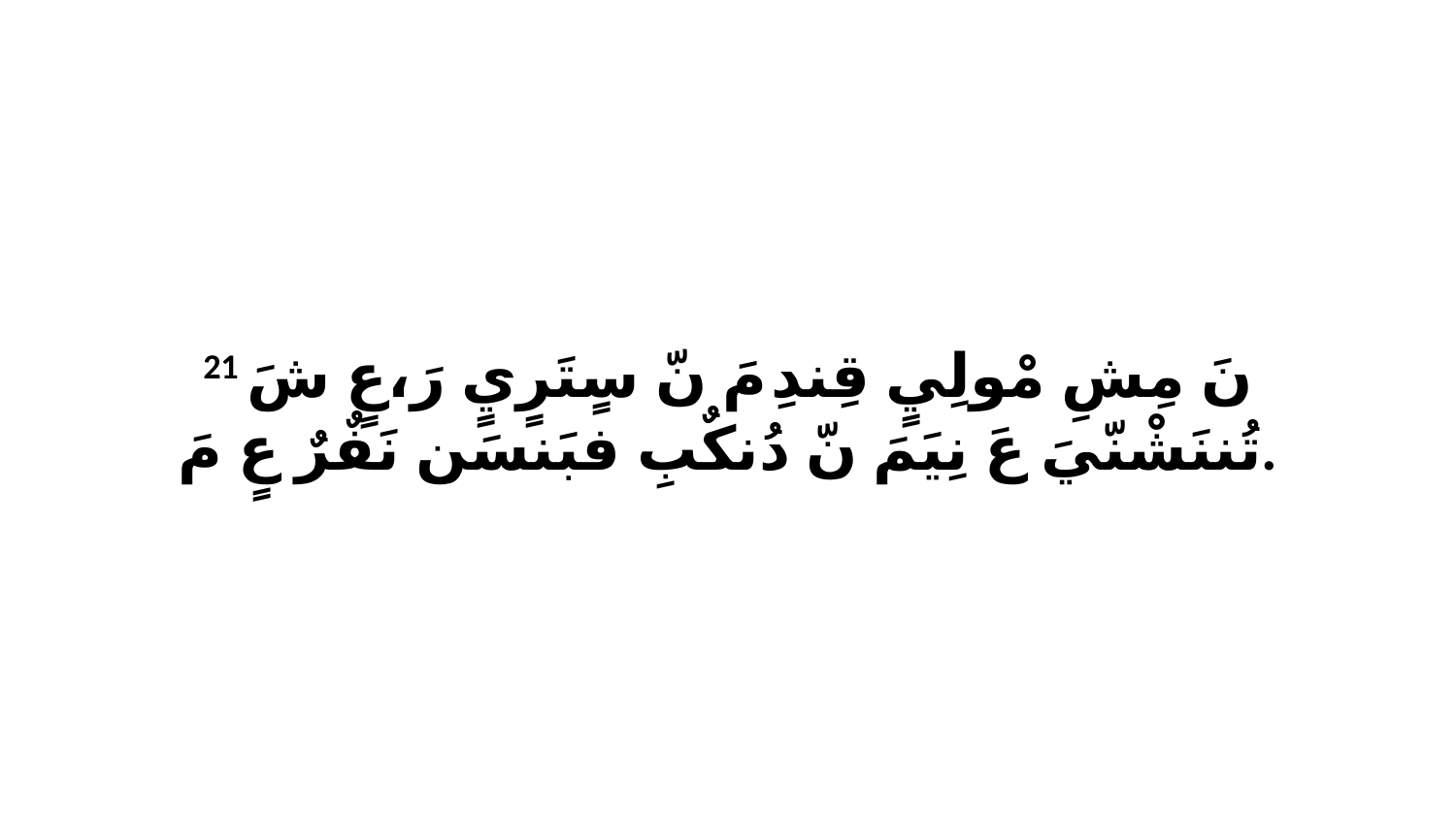

21 نَ مِشِ مْولِيٍ قِندِ مَ نّ سٍتَرٍيٍ رَ،عٍ شَ تُننَشْنّيَ عَ نِيَمَ نّ دُنكٌبِ فبَنسَن نَفٌرٌ عٍ مَ.